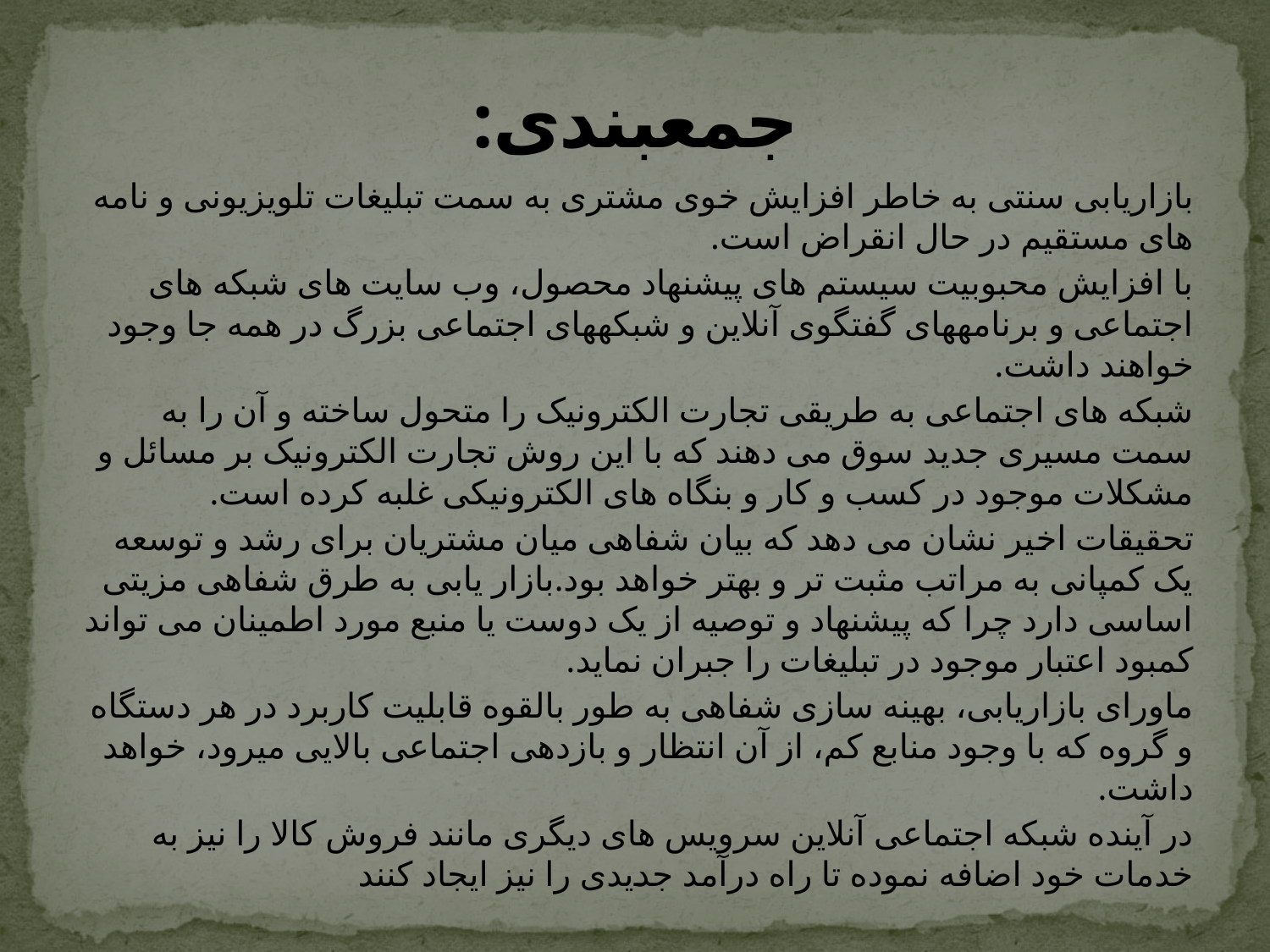

# جمع­بندی:
بازاریابی سنتی به خاطر افزایش خوی مشتری به سمت تبلیغات تلویزیونی و نامه های مستقیم در حال انقراض است.
با افزایش محبوبیت سیستم های پیشنهاد محصول، وب سایت های شبکه های اجتماعی و برنامه­های گفتگوی آنلاین و شبکه­های اجتماعی بزرگ در همه جا وجود خواهند داشت.
شبکه های اجتماعی به طریقی تجارت الکترونیک را متحول ساخته و آن را به سمت مسیری جدید سوق می دهند که با این روش تجارت الکترونیک بر مسائل و مشکلات موجود در کسب و کار و بنگاه های الکترونیکی غلبه کرده است.
تحقیقات اخیر نشان می دهد که بیان شفاهی میان مشتریان برای رشد و توسعه یک کمپانی به مراتب مثبت تر و بهتر خواهد بود.بازار یابی به طرق شفاهی مزیتی اساسی دارد چرا که پیشنهاد و توصیه از یک دوست یا منبع مورد اطمینان می تواند کمبود اعتبار موجود در تبلیغات را جبران نماید.
ماورای بازاریابی، بهینه سازی شفاهی به طور بالقوه قابلیت کاربرد در هر دستگاه و گروه که با وجود منابع کم، از آن انتظار و بازدهی اجتماعی بالایی می­رود، خواهد داشت.
در آینده شبکه اجتماعی آنلاین سرویس های دیگری مانند فروش کالا را نیز به خدمات خود اضافه نموده تا راه درآمد جدیدی را نیز ایجاد کنند